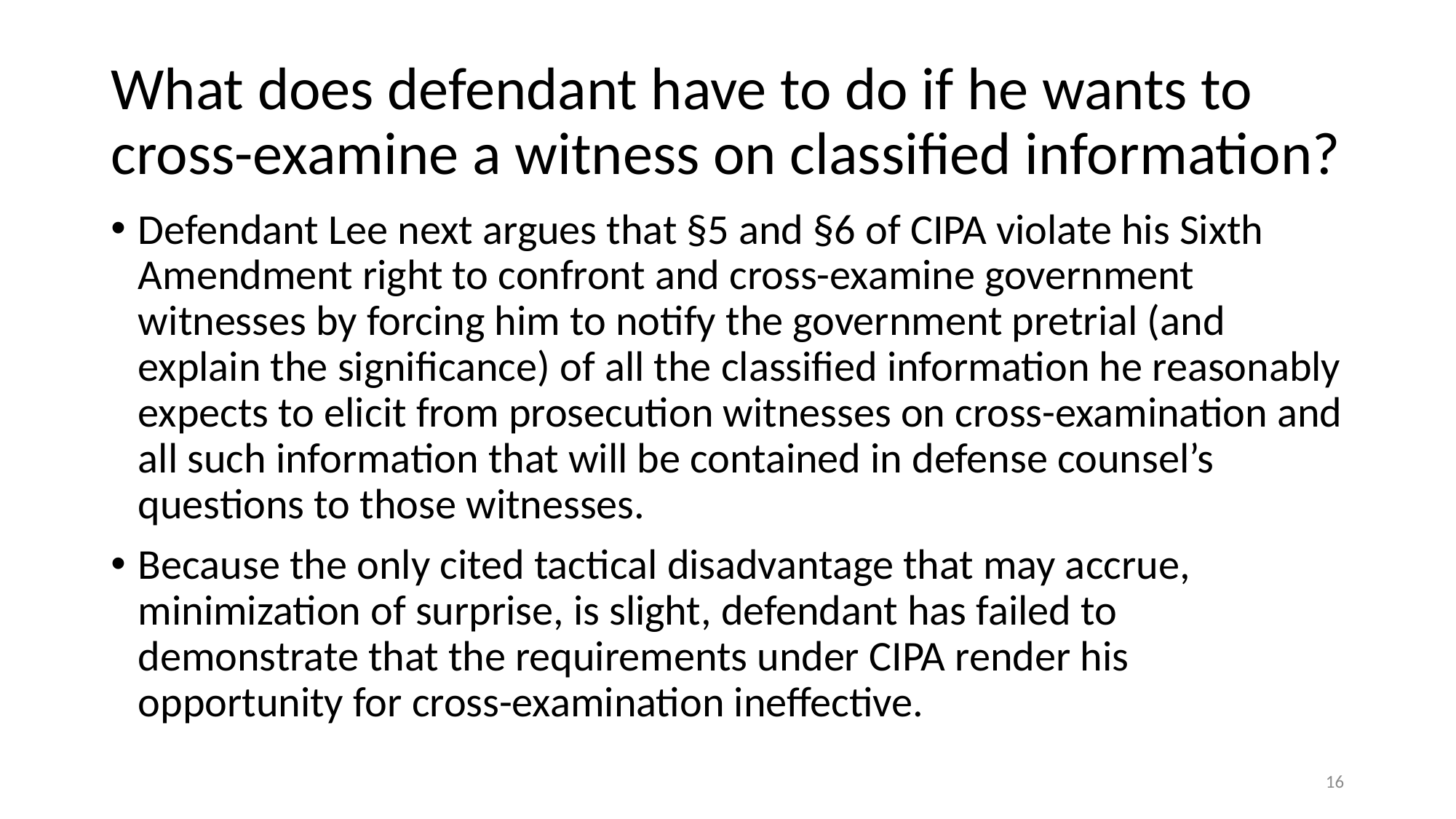

# What does defendant have to do if he wants to cross-examine a witness on classified information?
Defendant Lee next argues that §5 and §6 of CIPA violate his Sixth Amendment right to confront and cross-examine government witnesses by forcing him to notify the government pretrial (and explain the significance) of all the classified information he reasonably expects to elicit from prosecution witnesses on cross-examination and all such information that will be contained in defense counsel’s questions to those witnesses.
Because the only cited tactical disadvantage that may accrue, minimization of surprise, is slight, defendant has failed to demonstrate that the requirements under CIPA render his opportunity for cross-examination ineffective.
16